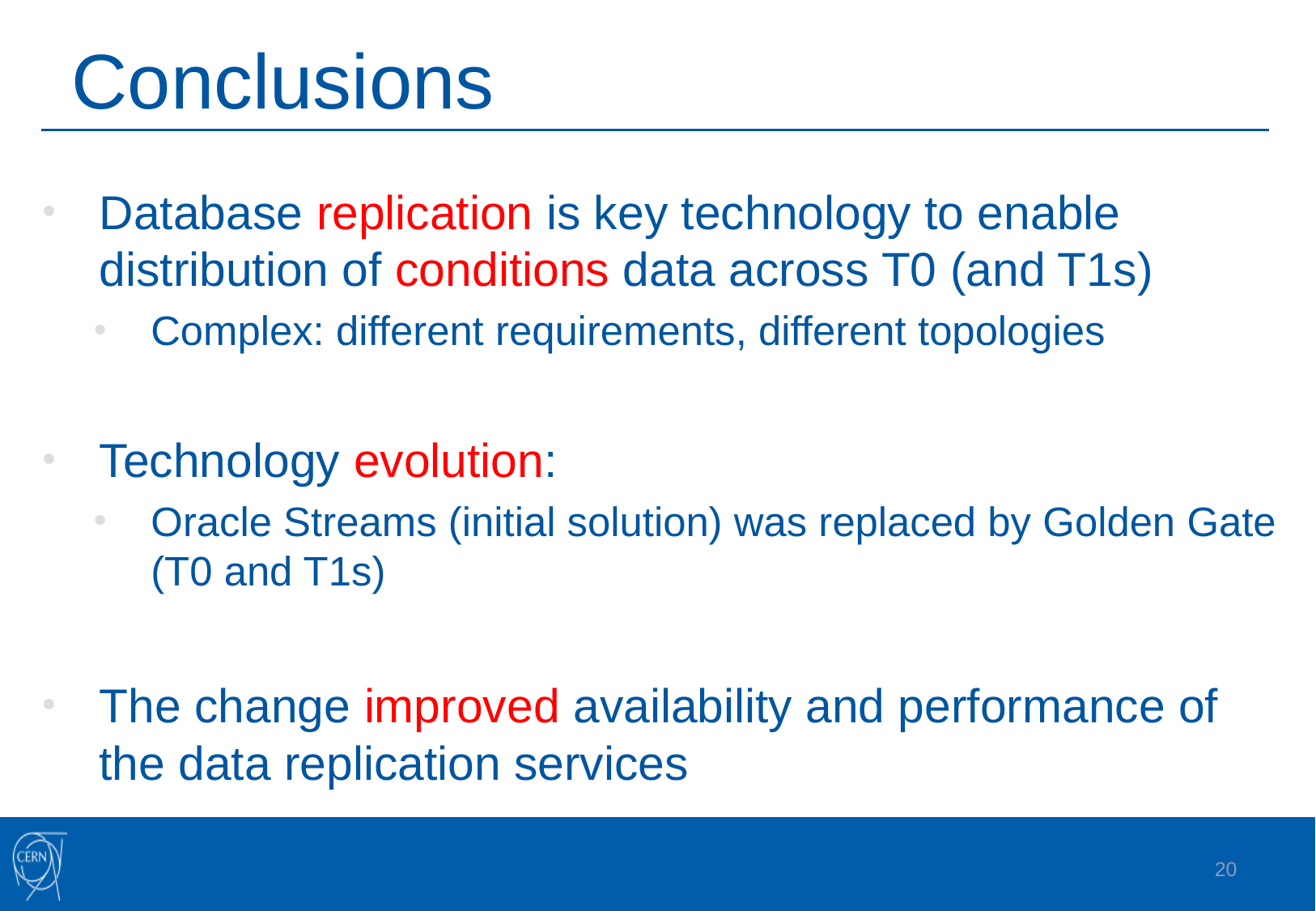

# Conclusions
Database replication is key technology to enable distribution of conditions data across T0 (and T1s)
Complex: different requirements, different topologies

Technology evolution:
Oracle Streams (initial solution) was replaced by Golden Gate (T0 and T1s)

The change improved availability and performance of the data replication services
20